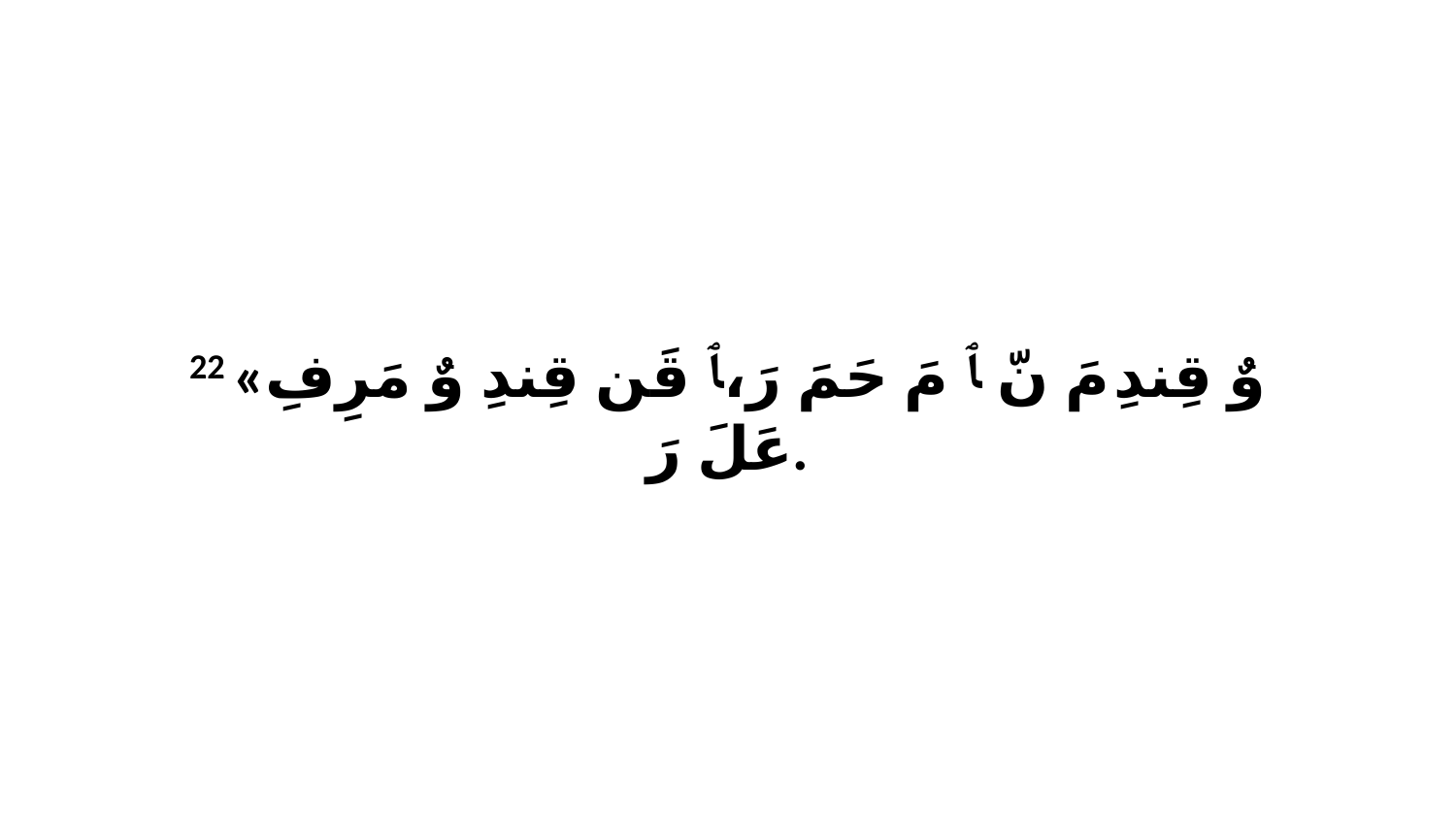

22 «وٌ قِندِ مَ نّ ﭑ مَ حَمَ رَ،ﭑ قَن قِندِ وٌ مَرِفِ عَلَ رَ.